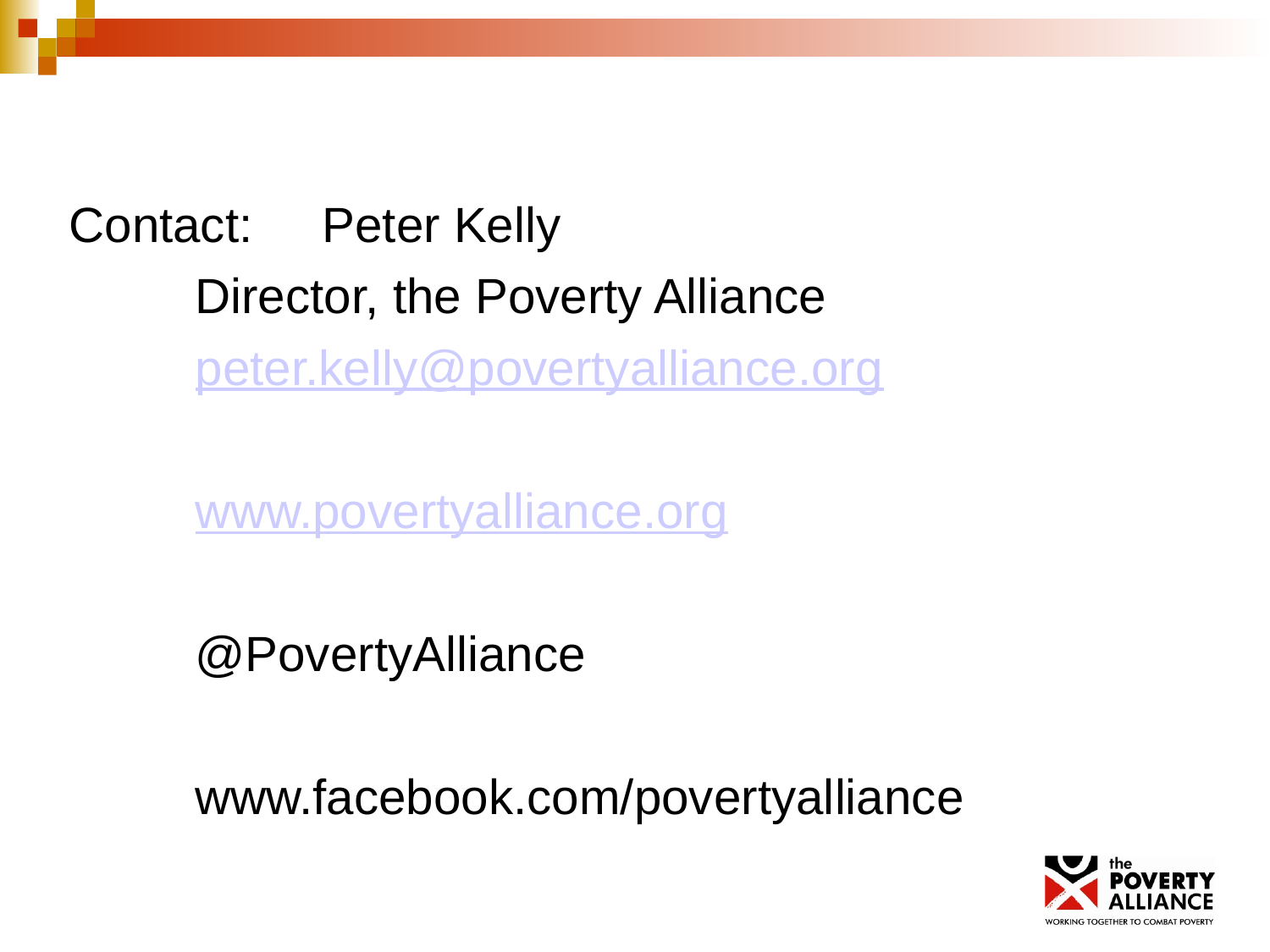

Contact:  	Peter Kelly
		Director, the Poverty Alliance
		peter.kelly@povertyalliance.org

		www.povertyalliance.org

		@PovertyAlliance

		www.facebook.com/povertyalliance